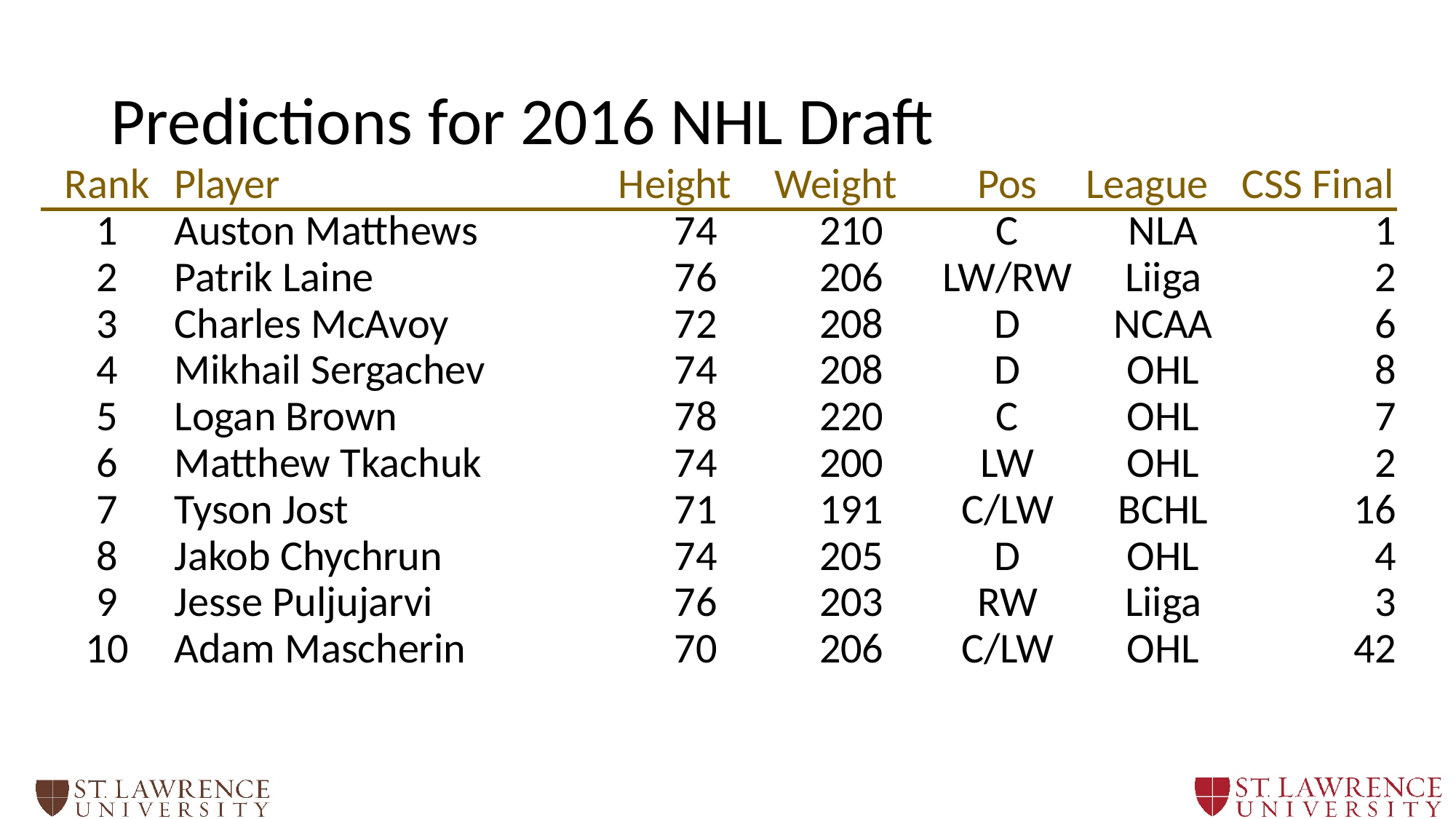

# Predictions for 2016 NHL Draft
| Rank | Player | Height | Weight | Pos | League | CSS Final |
| --- | --- | --- | --- | --- | --- | --- |
| 1 | Auston Matthews | 74 | 210 | C | NLA | 1 |
| 2 | Patrik Laine | 76 | 206 | LW/RW | Liiga | 2 |
| 3 | Charles McAvoy | 72 | 208 | D | NCAA | 6 |
| 4 | Mikhail Sergachev | 74 | 208 | D | OHL | 8 |
| 5 | Logan Brown | 78 | 220 | C | OHL | 7 |
| 6 | Matthew Tkachuk | 74 | 200 | LW | OHL | 2 |
| 7 | Tyson Jost | 71 | 191 | C/LW | BCHL | 16 |
| 8 | Jakob Chychrun | 74 | 205 | D | OHL | 4 |
| 9 | Jesse Puljujarvi | 76 | 203 | RW | Liiga | 3 |
| 10 | Adam Mascherin | 70 | 206 | C/LW | OHL | 42 |